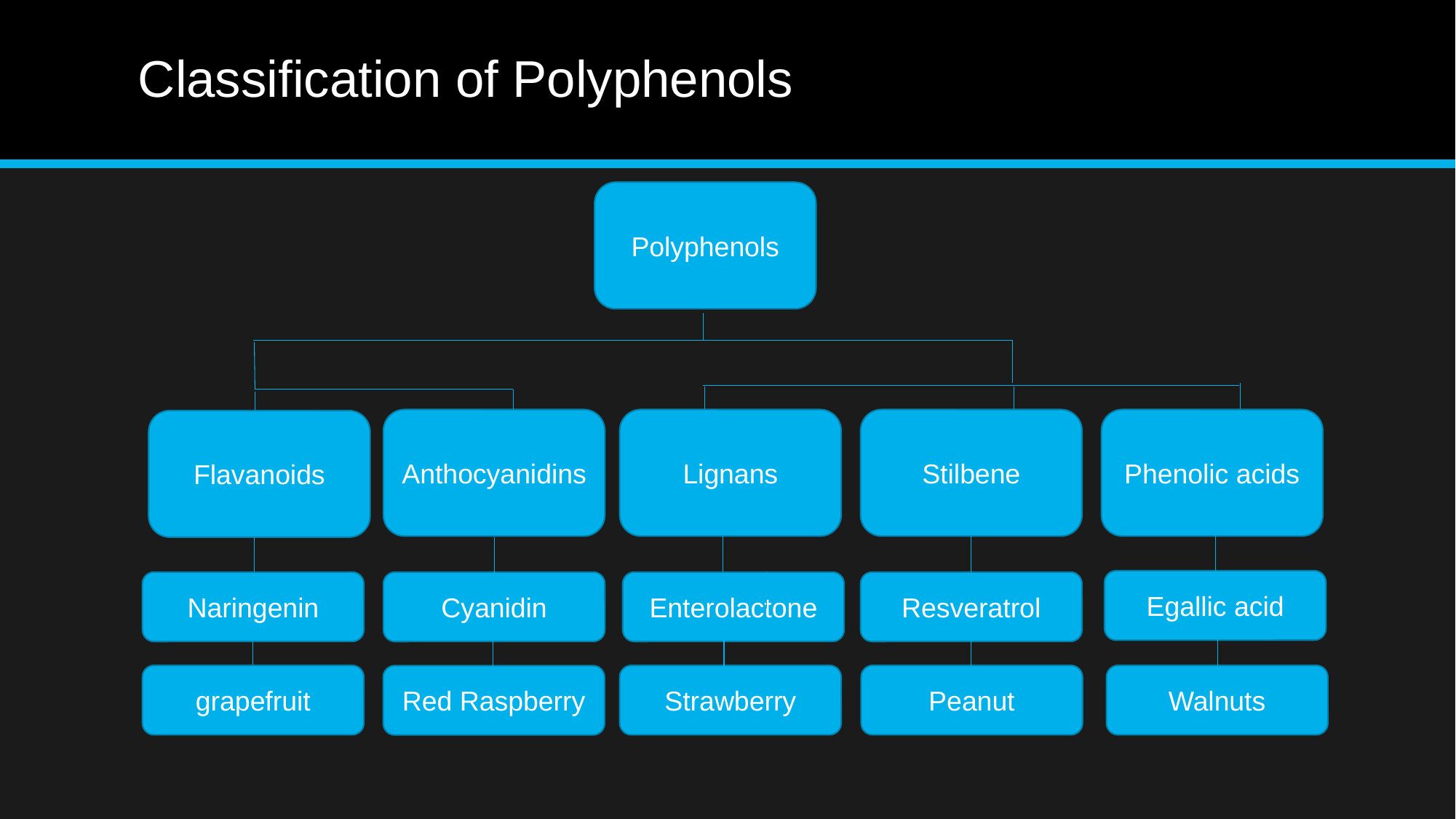

# Classification of Polyphenols
Polyphenols
Flavanoids
Anthocyanidins
Lignans
Stilbene
Phenolic acids
Egallic acid
Naringenin
Cyanidin
Enterolactone
Resveratrol
Strawberry
Peanut
Walnuts
grapefruit
Red Raspberry